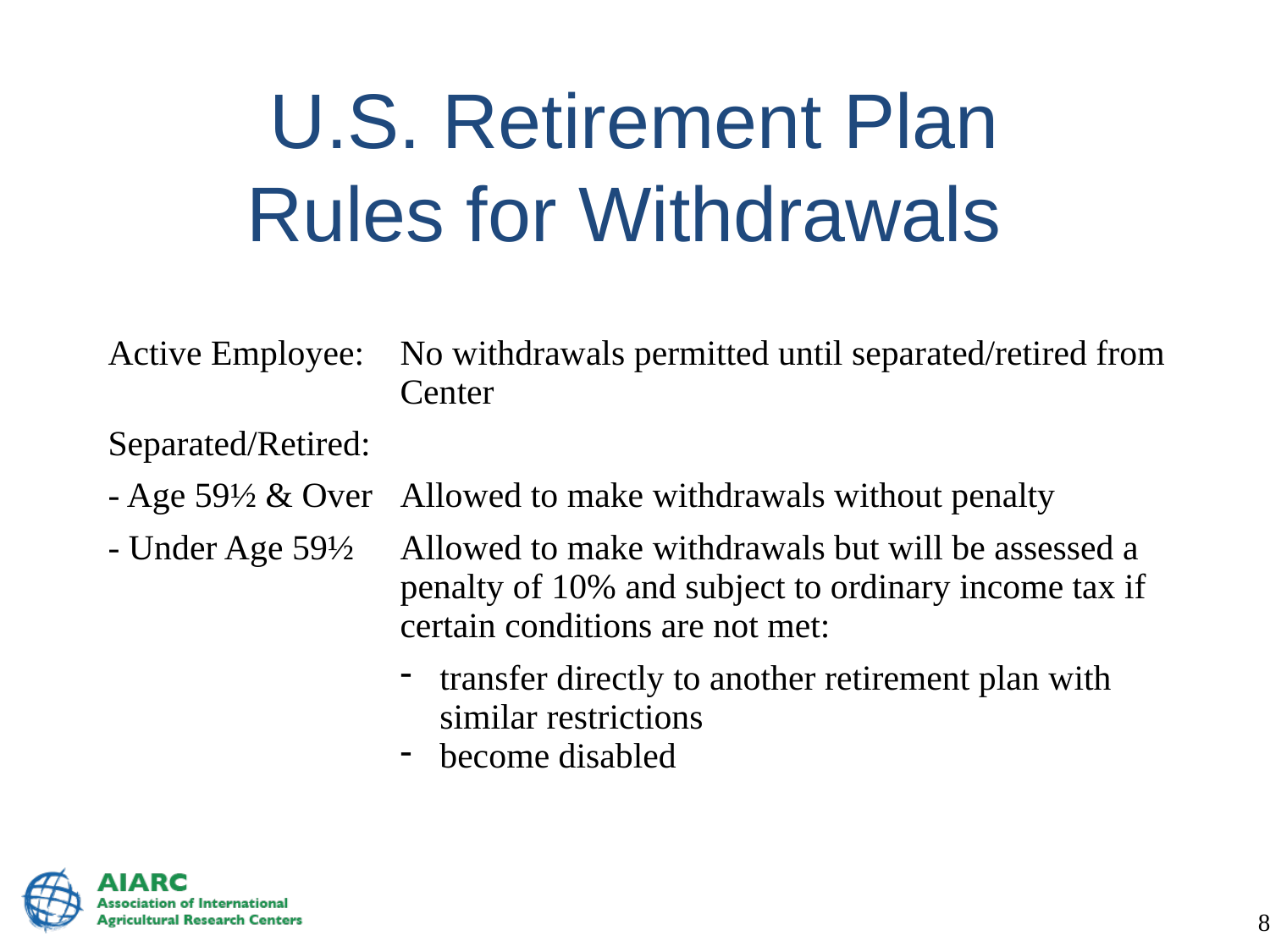

# U.S. Retirement Plan Rules for Withdrawals
|  |  |
| --- | --- |
| Active Employee: | No withdrawals permitted until separated/retired from Center |
| Separated/Retired: |  |
| - Age 59½ & Over | Allowed to make withdrawals without penalty |
| - Under Age 59½ | Allowed to make withdrawals but will be assessed a penalty of 10% and subject to ordinary income tax if certain conditions are not met: |
|  | transfer directly to another retirement plan with similar restrictions become disabled |